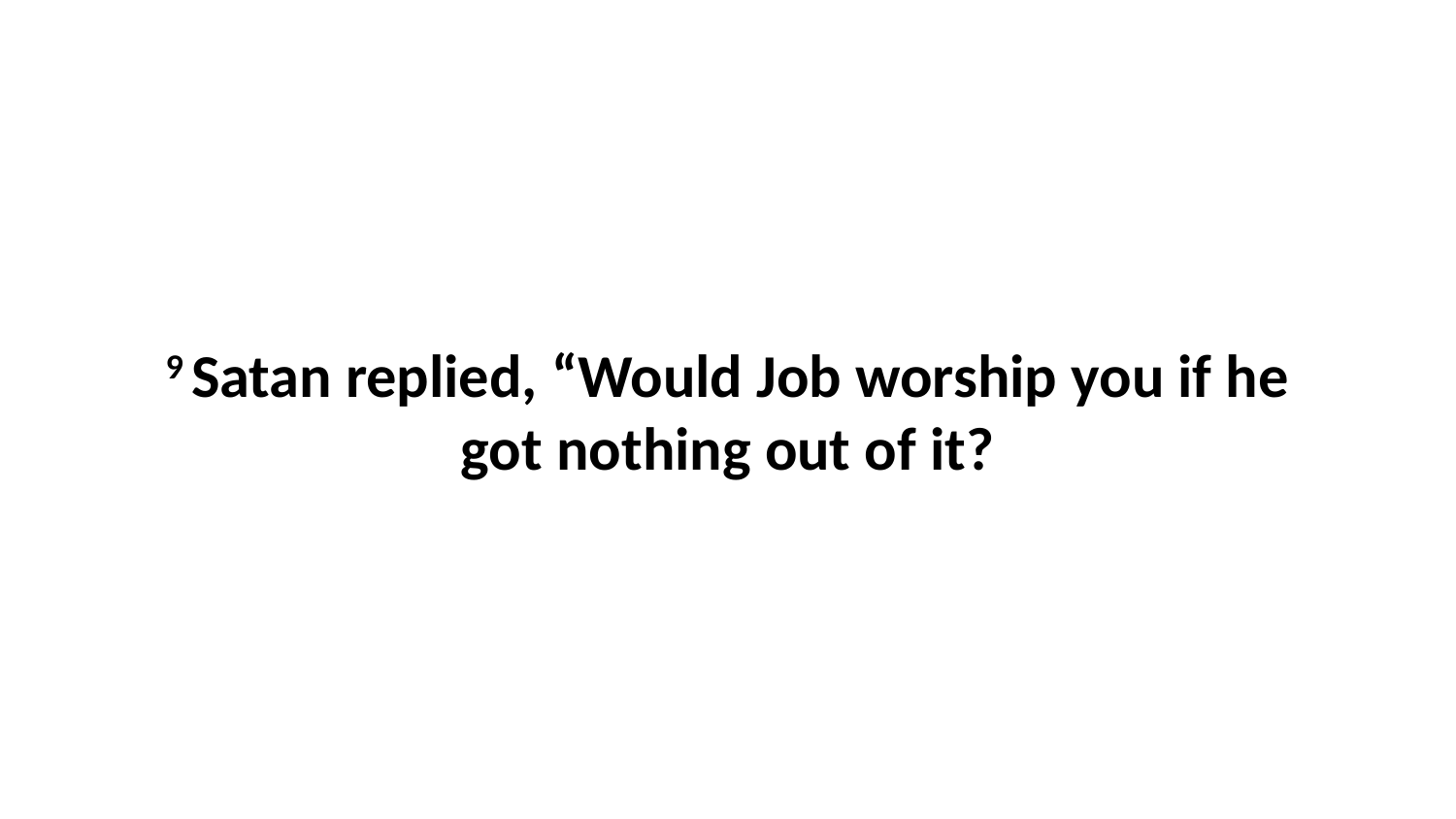

9 Satan replied, “Would Job worship you if he got nothing out of it?